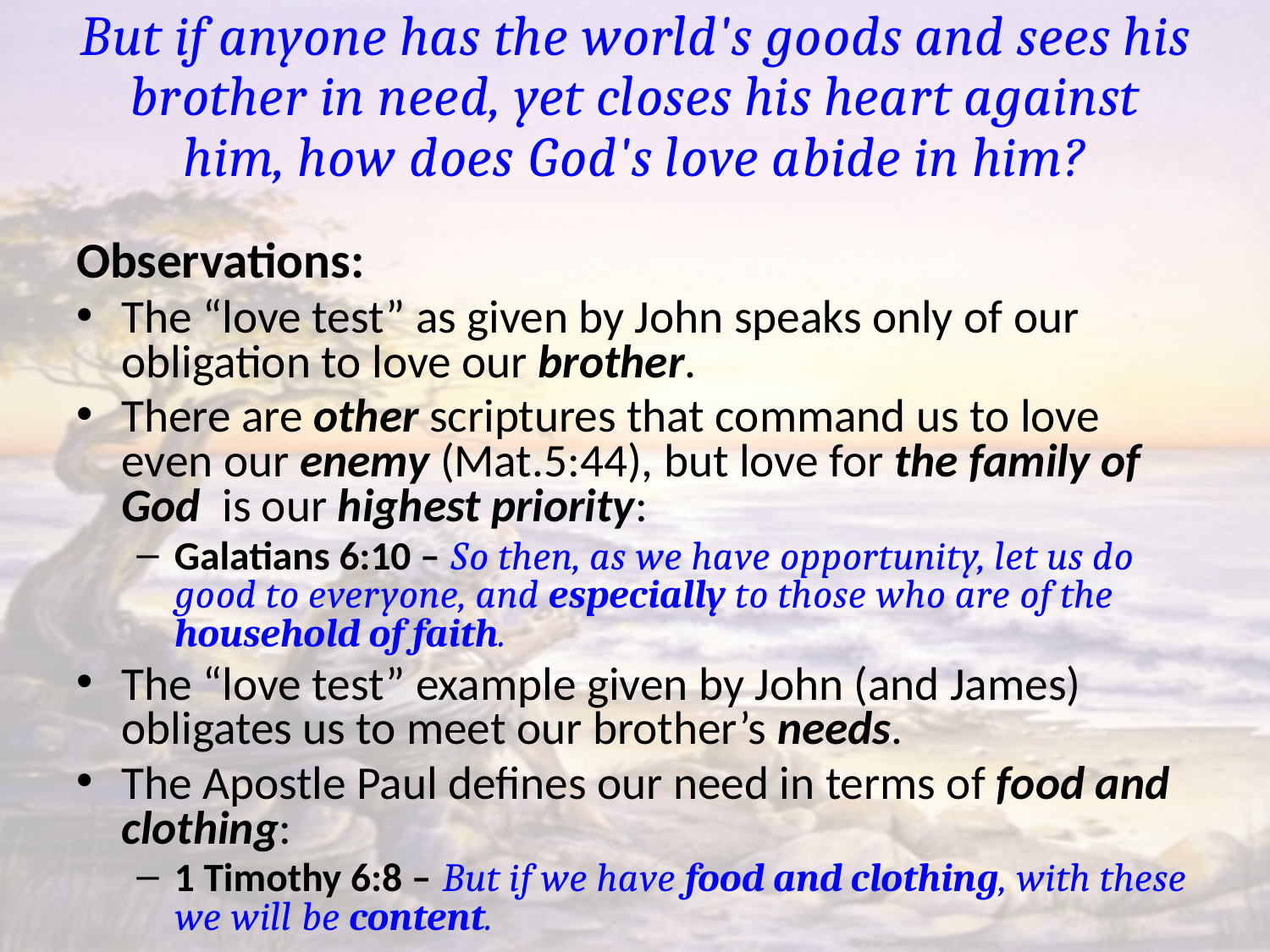

# But if anyone has the world's goods and sees his brother in need, yet closes his heart against him, how does God's love abide in him?
Observations:
The “love test” as given by John speaks only of our obligation to love our brother.
There are other scriptures that command us to love even our enemy (Mat.5:44), but love for the family of God  is our highest priority:
Galatians 6:10 – So then, as we have opportunity, let us do good to everyone, and especially to those who are of the household of faith.
The “love test” example given by John (and James) obligates us to meet our brother’s needs.
The Apostle Paul defines our need in terms of food and clothing:
1 Timothy 6:8 – But if we have food and clothing, with these we will be content.